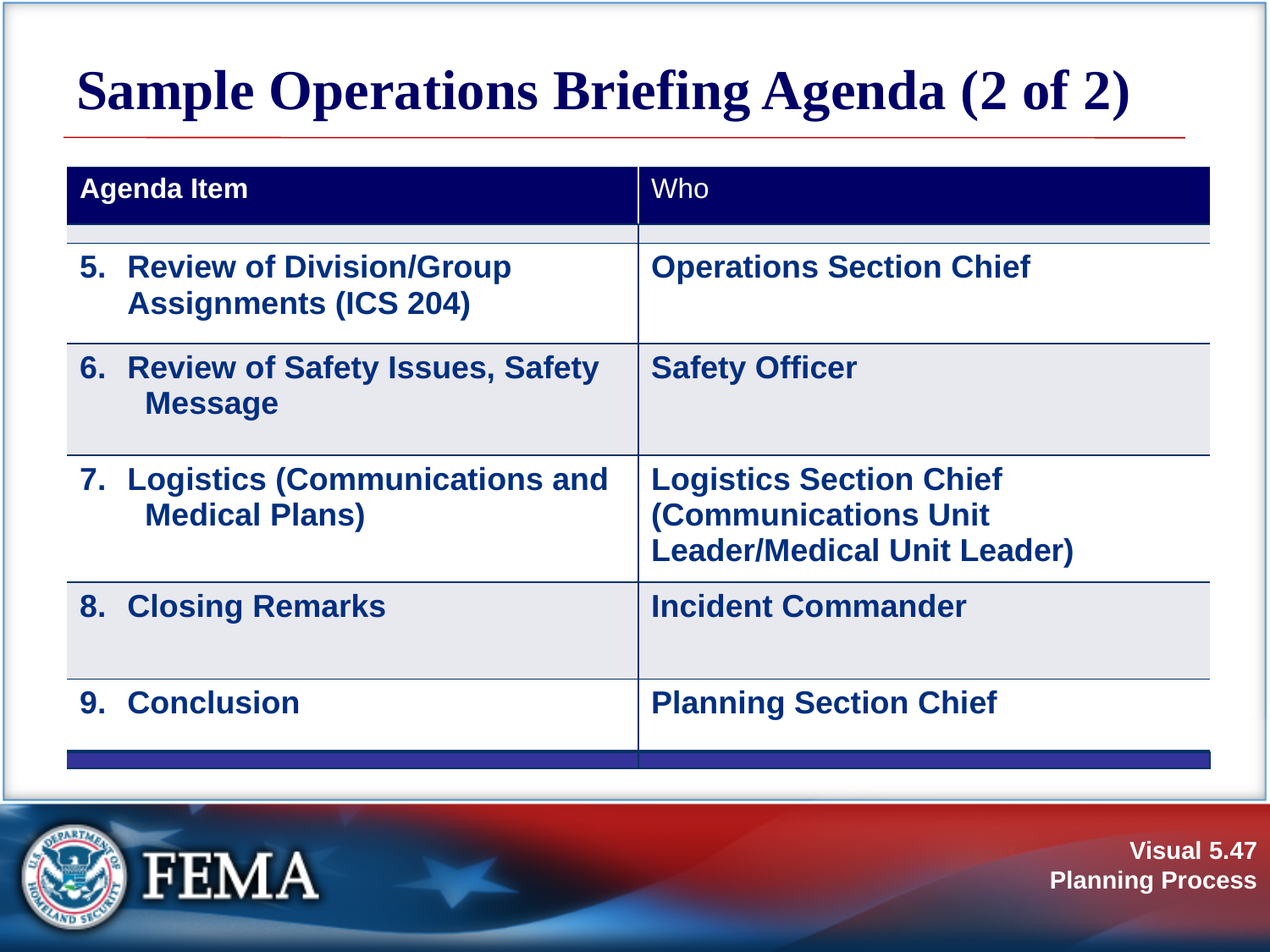

# Sample Operations Briefing Agenda (2 of 2)
| Agenda Item | Who |
| --- | --- |
|  |  |
| Review of Division/Group Assignments (ICS 204) | Operations Section Chief |
| Review of Safety Issues, Safety Message | Safety Officer |
| Logistics (Communications and Medical Plans) | Logistics Section Chief (Communications Unit Leader/Medical Unit Leader) |
| Closing Remarks | Incident Commander |
| Conclusion | Planning Section Chief |
|  |  |
| --- | --- |